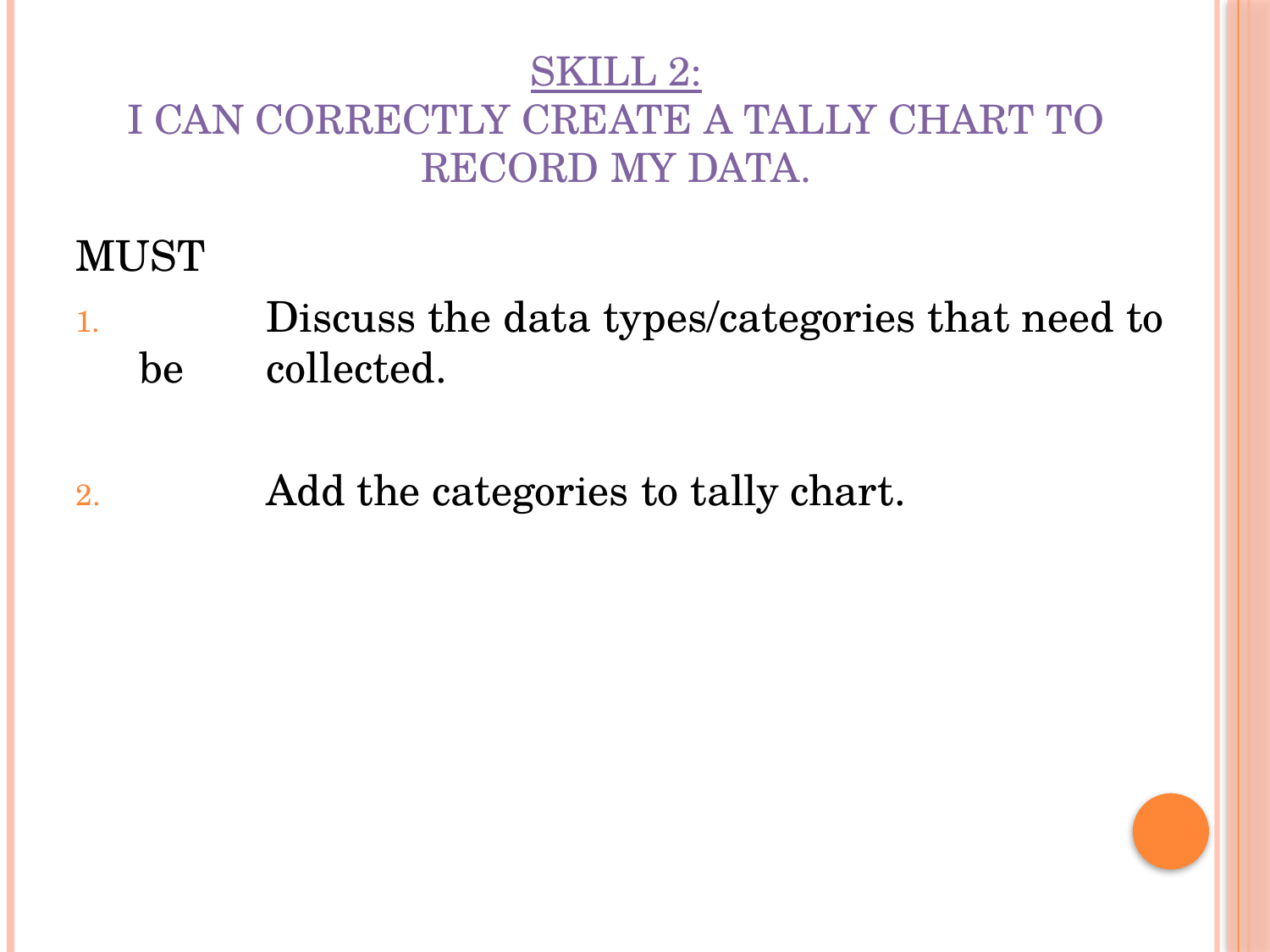

# Skill 2: I can correctly create a tally chart to record my data.
MUST
	Discuss the data types/categories that need to be 	collected.

	Add the categories to tally chart.